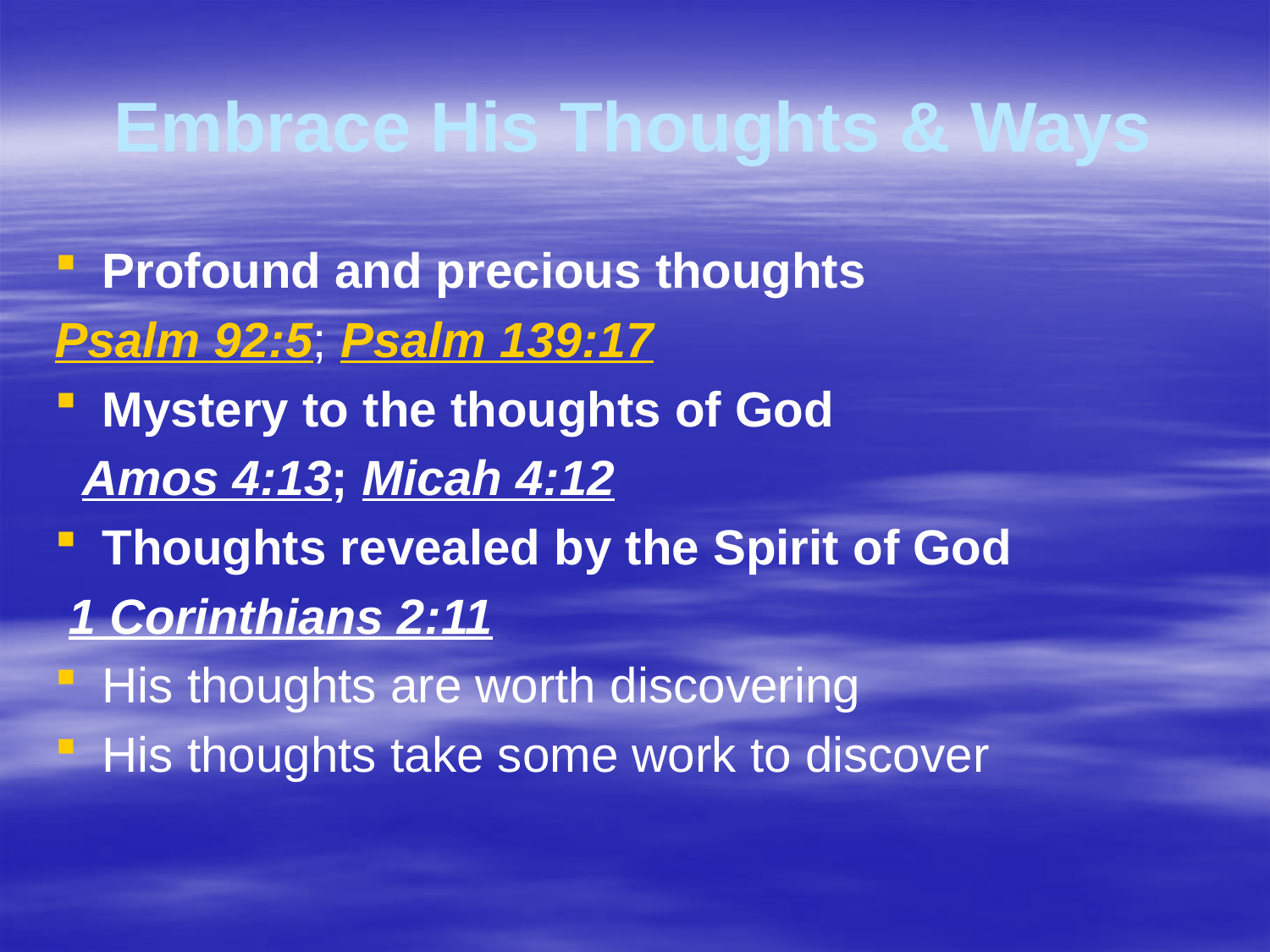

# Embrace His Thoughts & Ways
Profound and precious thoughts
Psalm 92:5; Psalm 139:17
Mystery to the thoughts of God
  Amos 4:13; Micah 4:12
Thoughts revealed by the Spirit of God
 1 Corinthians 2:11
His thoughts are worth discovering
His thoughts take some work to discover